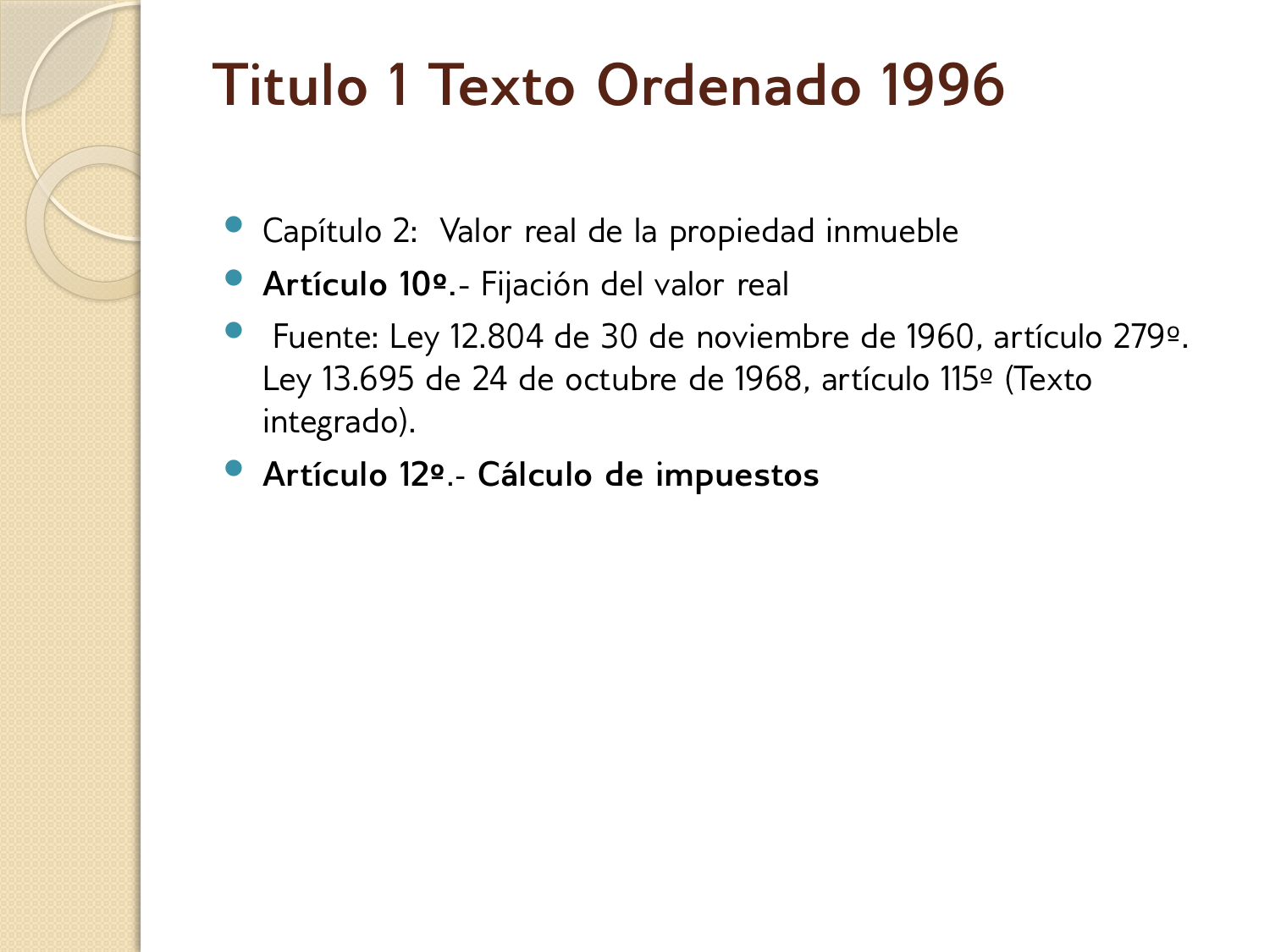

# Titulo 1 Texto Ordenado 1996
Capítulo 2:  Valor real de la propiedad inmueble
Artículo 10º.- Fijación del valor real
 Fuente: Ley 12.804 de 30 de noviembre de 1960, artículo 279º. Ley 13.695 de 24 de octubre de 1968, artículo 115º (Texto integrado).
Artículo 12º.- Cálculo de impuestos